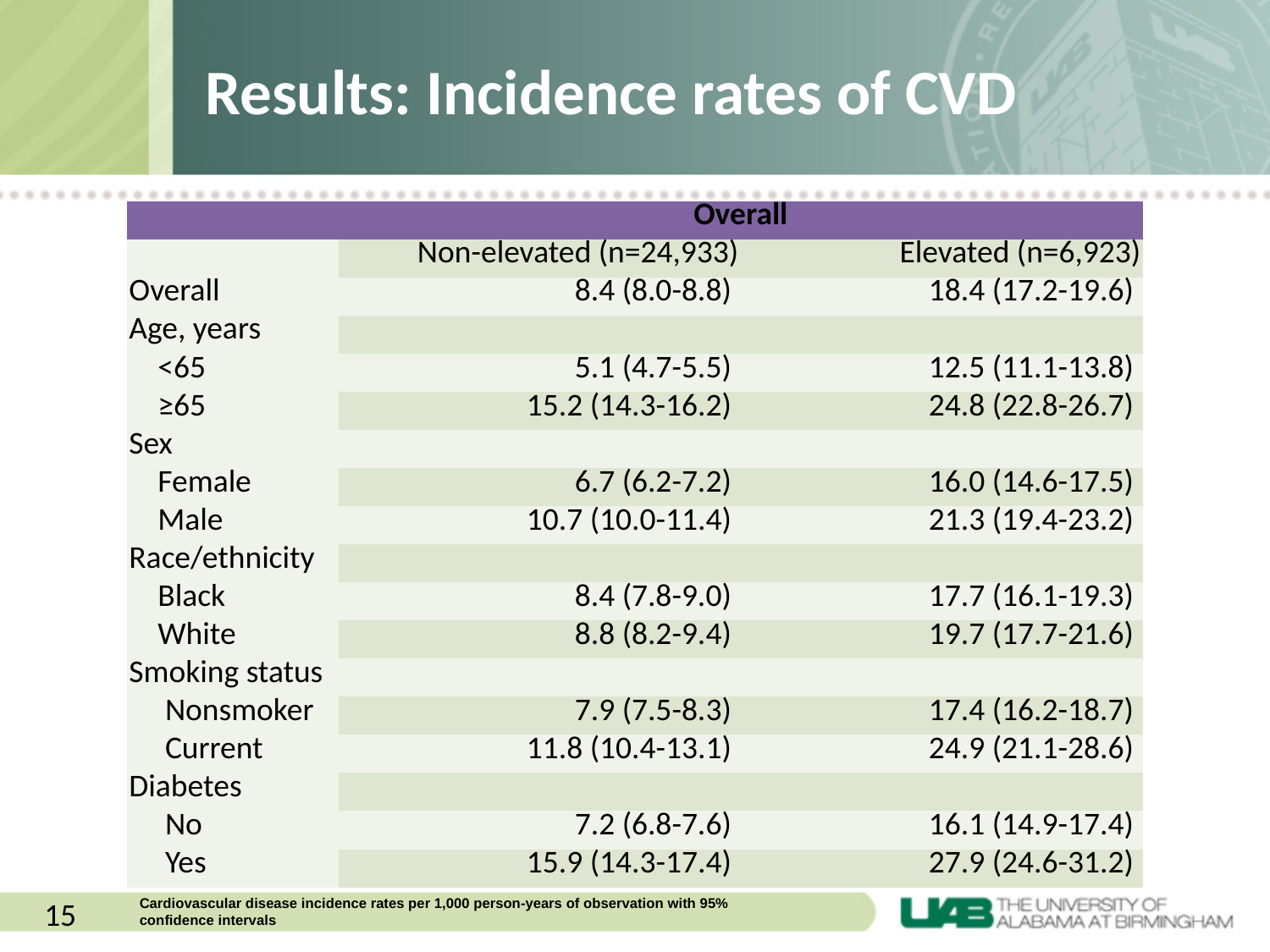

# Results: Incidence rates of CVD
|  | Overall |  |
| --- | --- | --- |
|  | Non-elevated (n=24,933) | Elevated (n=6,923) |
| Overall | 8.4 (8.0-8.8) | 18.4 (17.2-19.6) |
| Age, years |  |  |
| <65 | 5.1 (4.7-5.5) | 12.5 (11.1-13.8) |
| ≥65 | 15.2 (14.3-16.2) | 24.8 (22.8-26.7) |
| Sex |  |  |
| Female | 6.7 (6.2-7.2) | 16.0 (14.6-17.5) |
| Male | 10.7 (10.0-11.4) | 21.3 (19.4-23.2) |
| Race/ethnicity |  |  |
| Black | 8.4 (7.8-9.0) | 17.7 (16.1-19.3) |
| White | 8.8 (8.2-9.4) | 19.7 (17.7-21.6) |
| Smoking status |  |  |
| Nonsmoker | 7.9 (7.5-8.3) | 17.4 (16.2-18.7) |
| Current | 11.8 (10.4-13.1) | 24.9 (21.1-28.6) |
| Diabetes |  |  |
| No | 7.2 (6.8-7.6) | 16.1 (14.9-17.4) |
| Yes | 15.9 (14.3-17.4) | 27.9 (24.6-31.2) |
15
Cardiovascular disease incidence rates per 1,000 person-years of observation with 95% confidence intervals